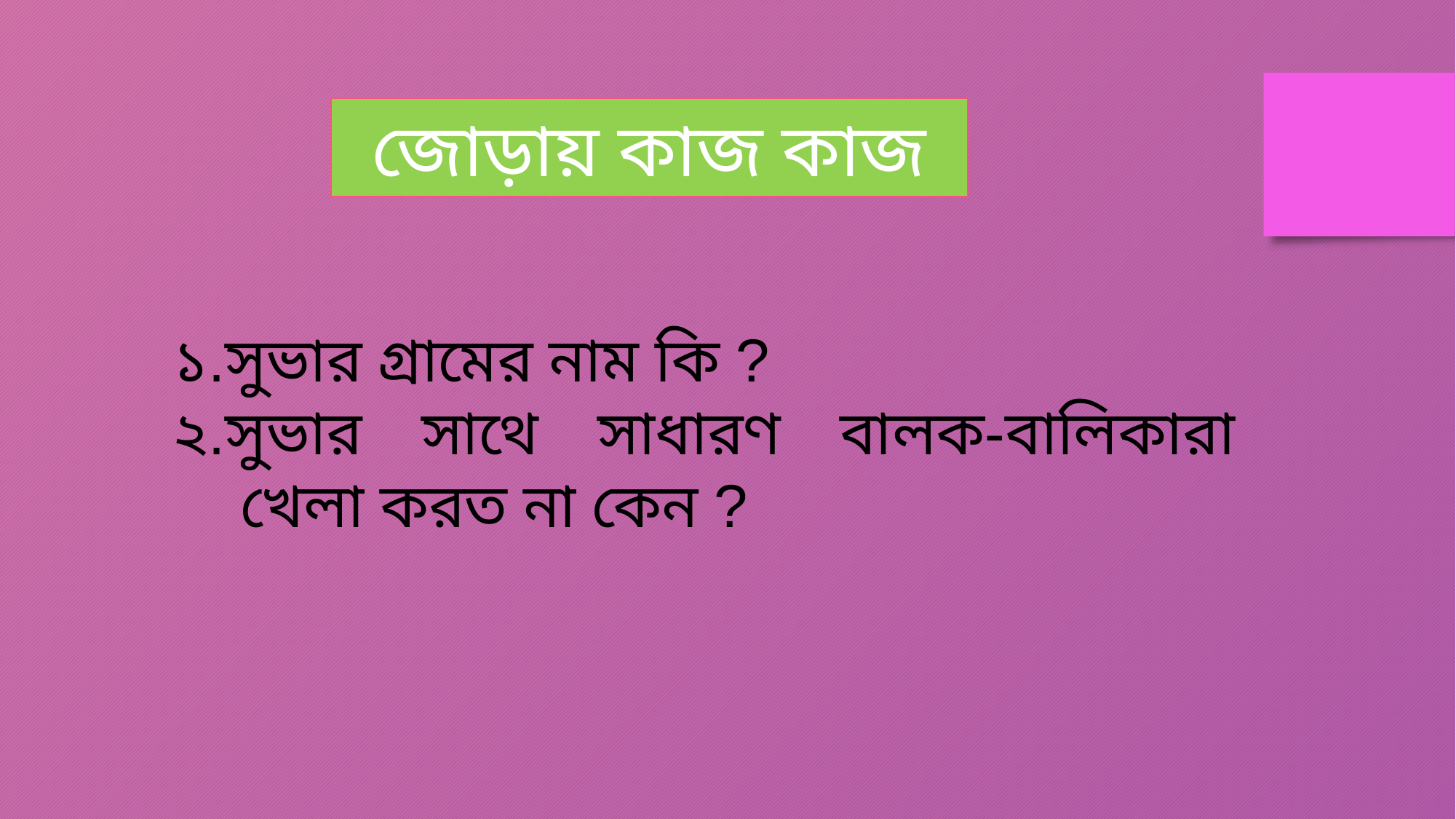

জোড়ায় কাজ কাজ
১.সুভার গ্রামের নাম কি ?
২.সুভার সাথে সাধারণ বালক-বালিকারা খেলা করত না কেন ?